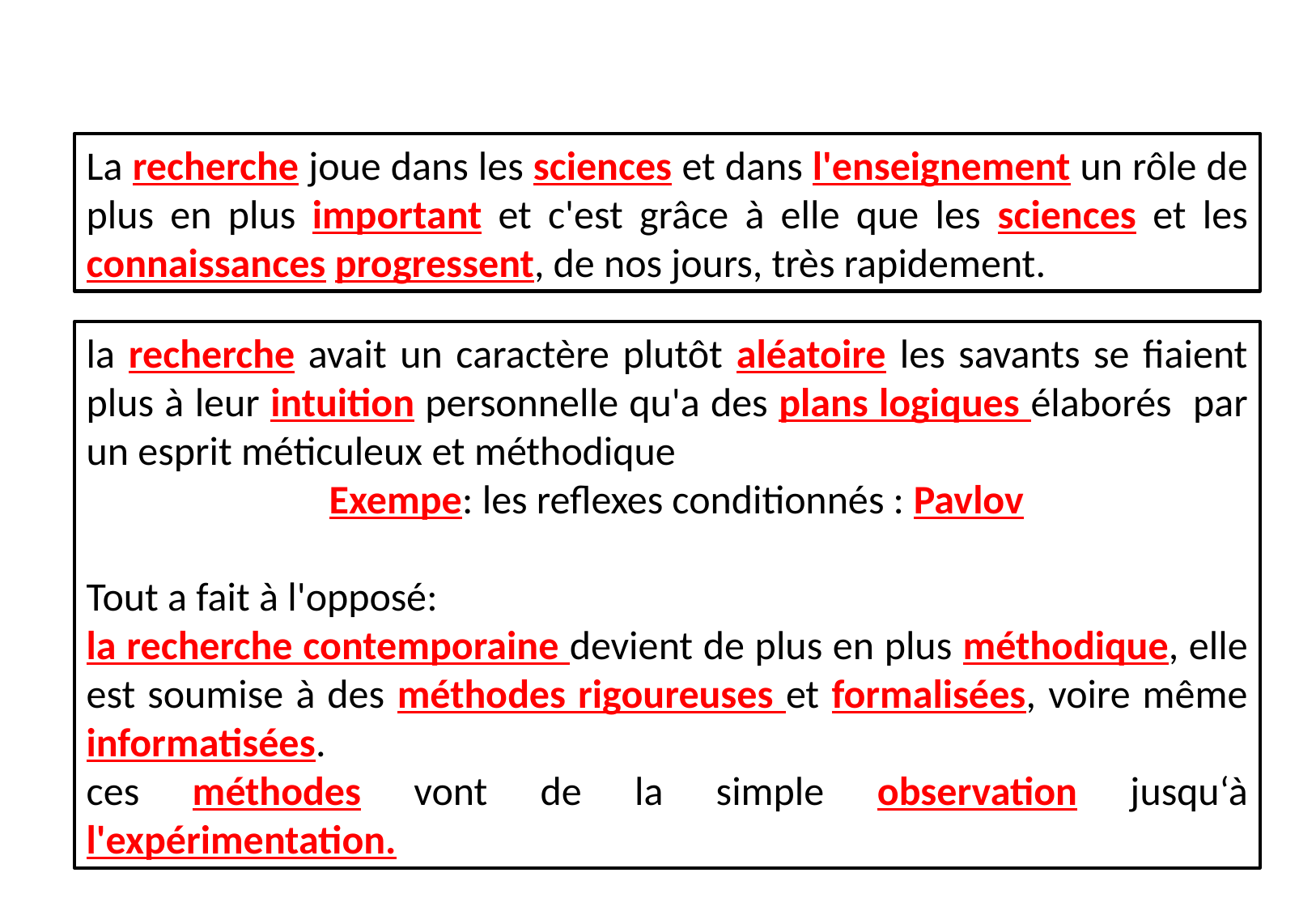

La recherche joue dans les sciences et dans l'enseignement un rôle de plus en plus important et c'est grâce à elle que les sciences et les connaissances progressent, de nos jours, très rapidement.
la recherche avait un caractère plutôt aléatoire les savants se fiaient plus à leur intuition personnelle qu'a des plans logiques élaborés  par un esprit méticuleux et méthodique
		Exempe: les reflexes conditionnés : Pavlov

Tout a fait à l'opposé:
la recherche contemporaine devient de plus en plus méthodique, elle est soumise à des méthodes rigoureuses et formalisées, voire même informatisées.
ces méthodes vont de la simple observation jusqu‘à l'expérimentation.